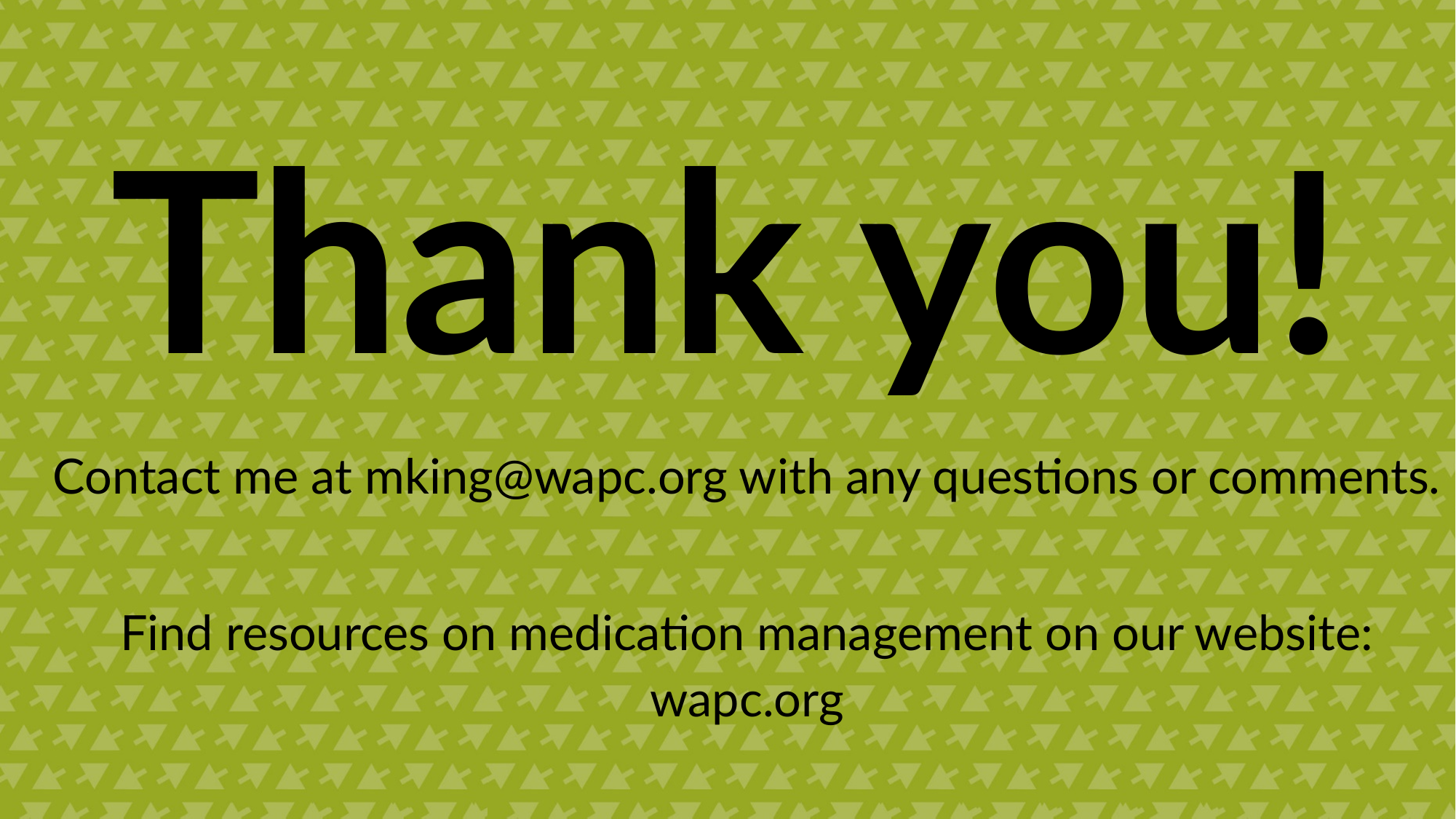

# Thank you!
Contact me at mking@wapc.org with any questions or comments.

Find resources on medication management on our website: wapc.org